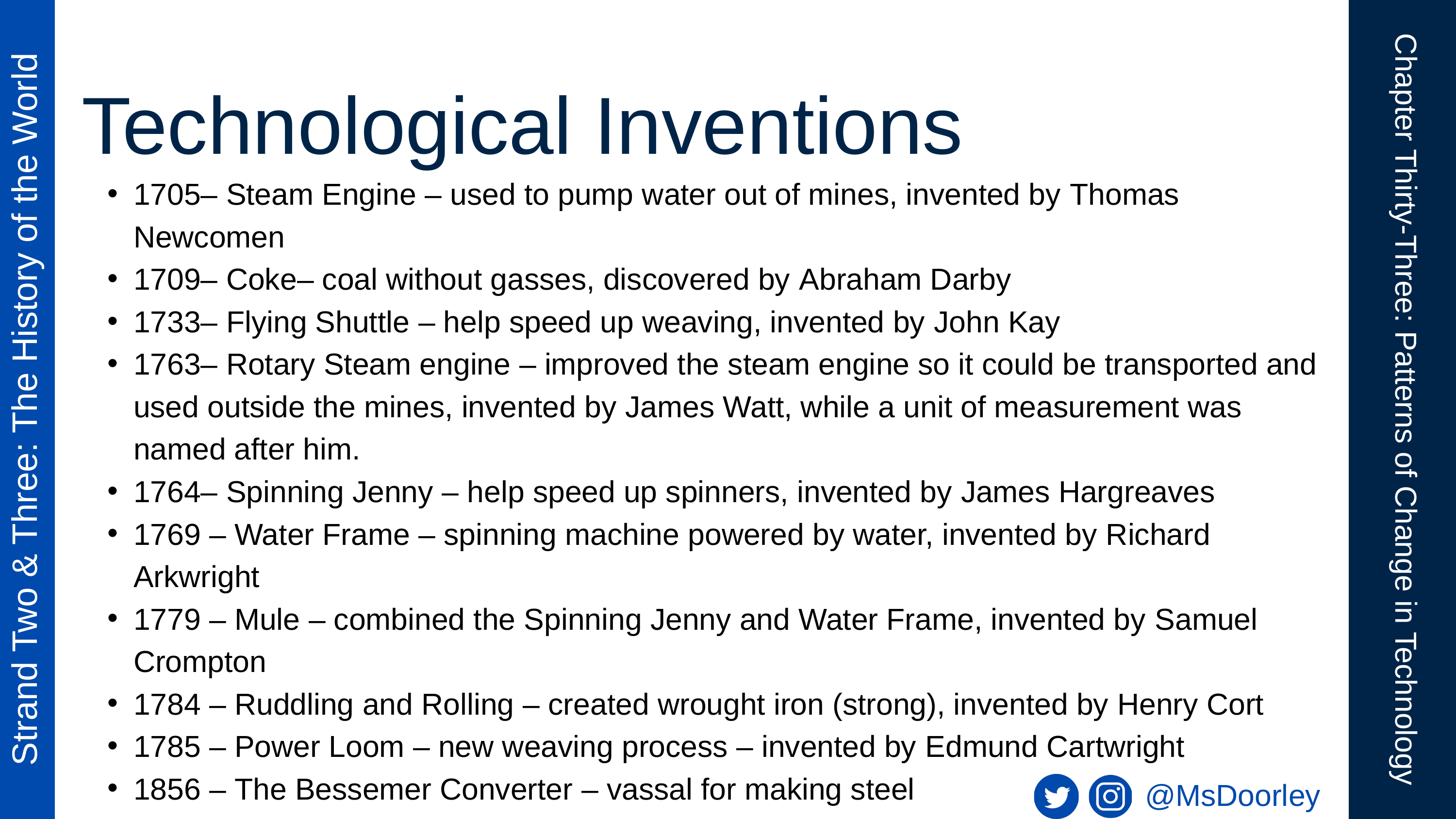

Technological Inventions
1705– Steam Engine – used to pump water out of mines, invented by Thomas Newcomen
1709– Coke– coal without gasses, discovered by Abraham Darby
1733– Flying Shuttle – help speed up weaving, invented by John Kay
1763– Rotary Steam engine – improved the steam engine so it could be transported and used outside the mines, invented by James Watt, while a unit of measurement was named after him.
1764– Spinning Jenny – help speed up spinners, invented by James Hargreaves
1769 – Water Frame – spinning machine powered by water, invented by Richard Arkwright
1779 – Mule – combined the Spinning Jenny and Water Frame, invented by Samuel Crompton
1784 – Ruddling and Rolling – created wrought iron (strong), invented by Henry Cort
1785 – Power Loom – new weaving process – invented by Edmund Cartwright
1856 – The Bessemer Converter – vassal for making steel
Strand Two & Three: The History of the World
Chapter Thirty-Three: Patterns of Change in Technology

@MsDoorley